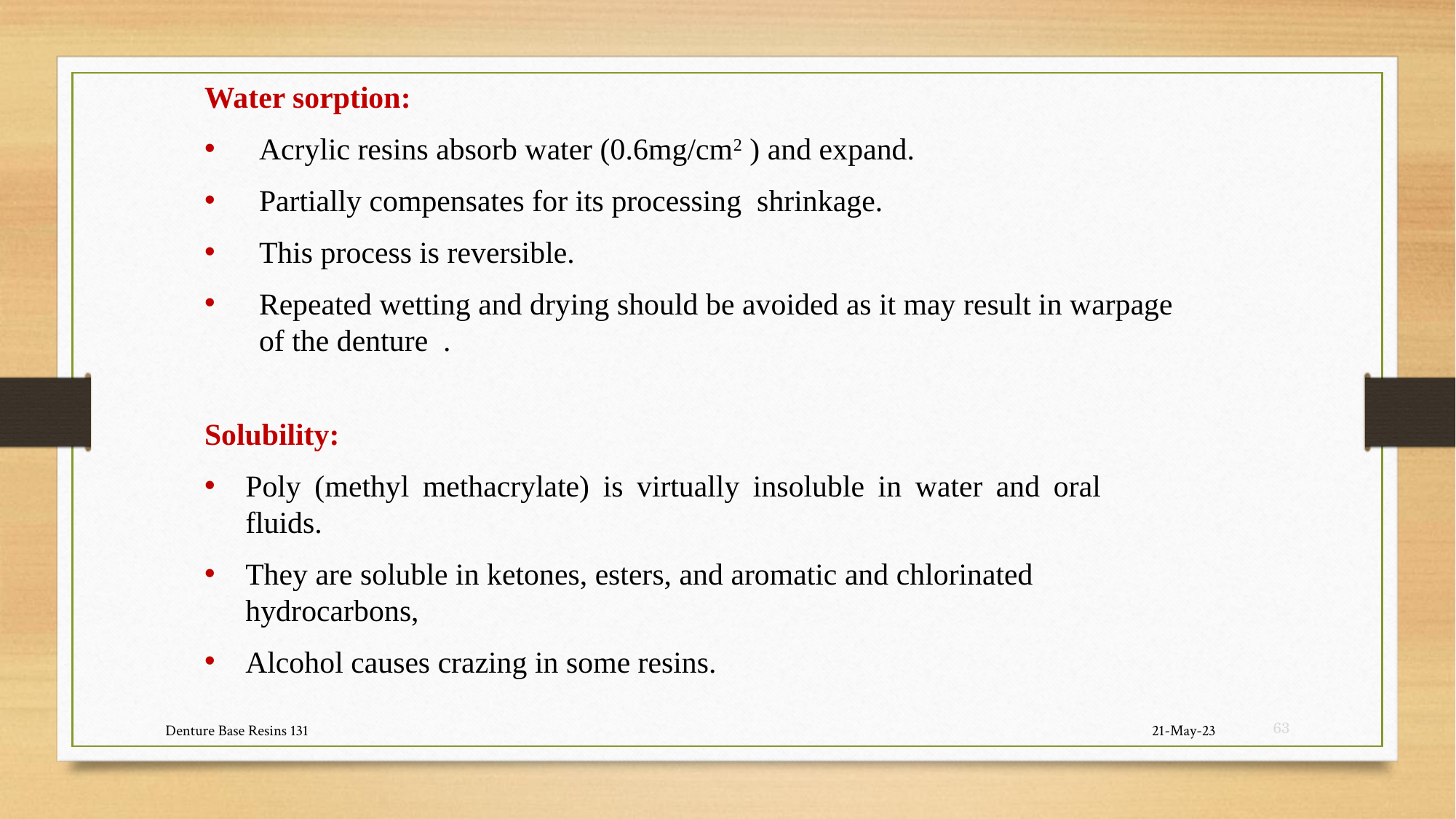

Water sorption:
Acrylic resins absorb water (0.6mg/cm2 ) and expand.
Partially compensates for its processing  shrinkage.
This process is reversible.
Repeated wetting and drying should be avoided as it may result in warpage of the denture  .
Solubility:
Poly (methyl methacrylate) is virtually insoluble in water and oral fluids.
They are soluble in ketones, esters, and aromatic and chlorinated hydrocarbons,
Alcohol causes crazing in some resins.
Denture Base Resins 131
21-May-23
63